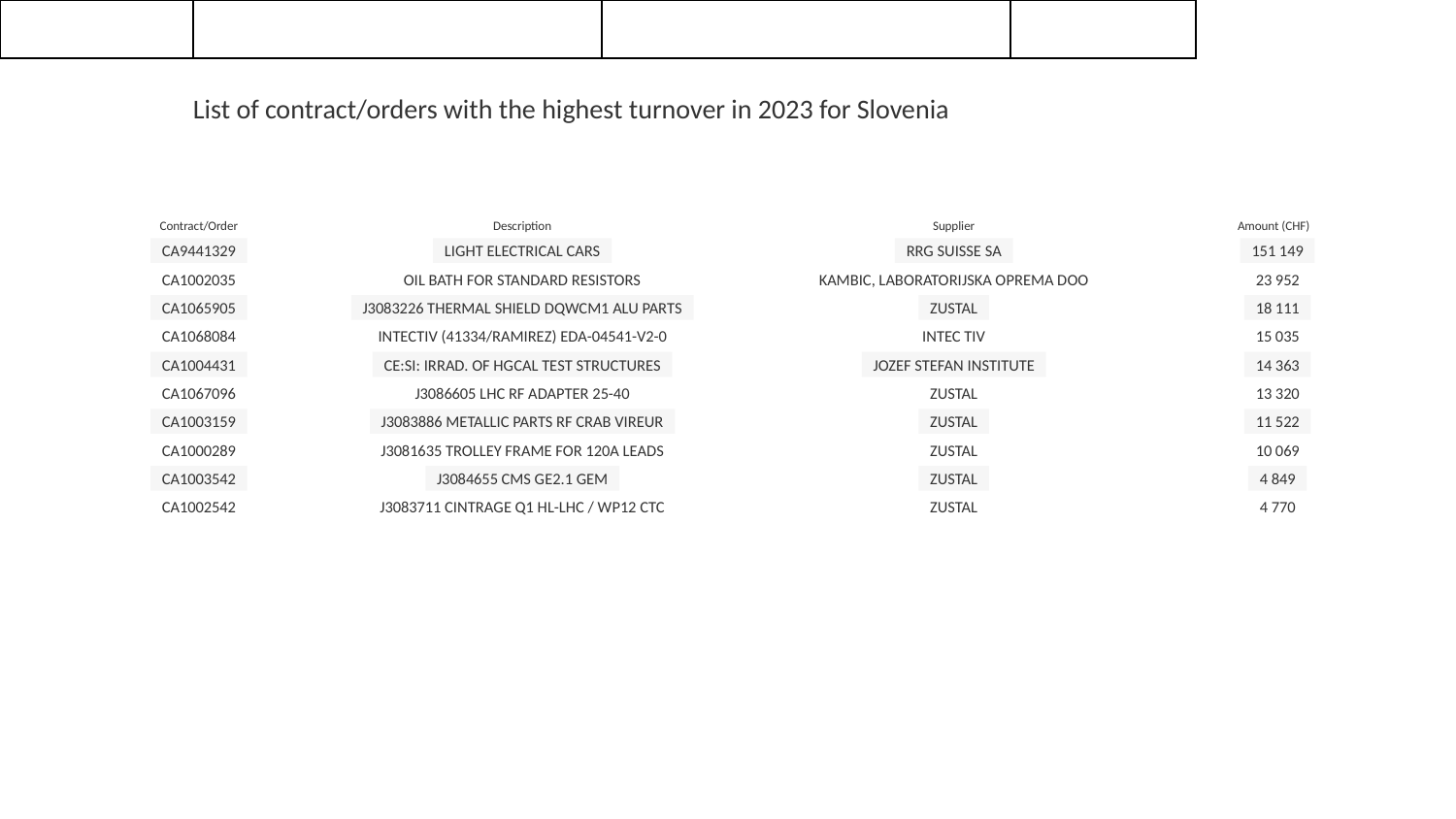

|  |  |  |  |
| --- | --- | --- | --- |
List of contract/orders with the highest turnover in 2023 for Slovenia
Contract/Order
Description
Supplier
Amount (CHF)
CA9441329
LIGHT ELECTRICAL CARS
RRG SUISSE SA
151 149
CA1002035
OIL BATH FOR STANDARD RESISTORS
KAMBIC, LABORATORIJSKA OPREMA DOO
23 952
CA1065905
J3083226 THERMAL SHIELD DQWCM1 ALU PARTS
ZUSTAL
18 111
CA1068084
INTECTIV (41334/RAMIREZ) EDA-04541-V2-0
INTEC TIV
15 035
CA1004431
CE:SI: IRRAD. OF HGCAL TEST STRUCTURES
JOZEF STEFAN INSTITUTE
14 363
CA1067096
J3086605 LHC RF ADAPTER 25-40
ZUSTAL
13 320
CA1003159
J3083886 METALLIC PARTS RF CRAB VIREUR
ZUSTAL
11 522
CA1000289
J3081635 TROLLEY FRAME FOR 120A LEADS
ZUSTAL
10 069
CA1003542
J3084655 CMS GE2.1 GEM
ZUSTAL
4 849
CA1002542
J3083711 CINTRAGE Q1 HL-LHC / WP12 CTC
ZUSTAL
4 770